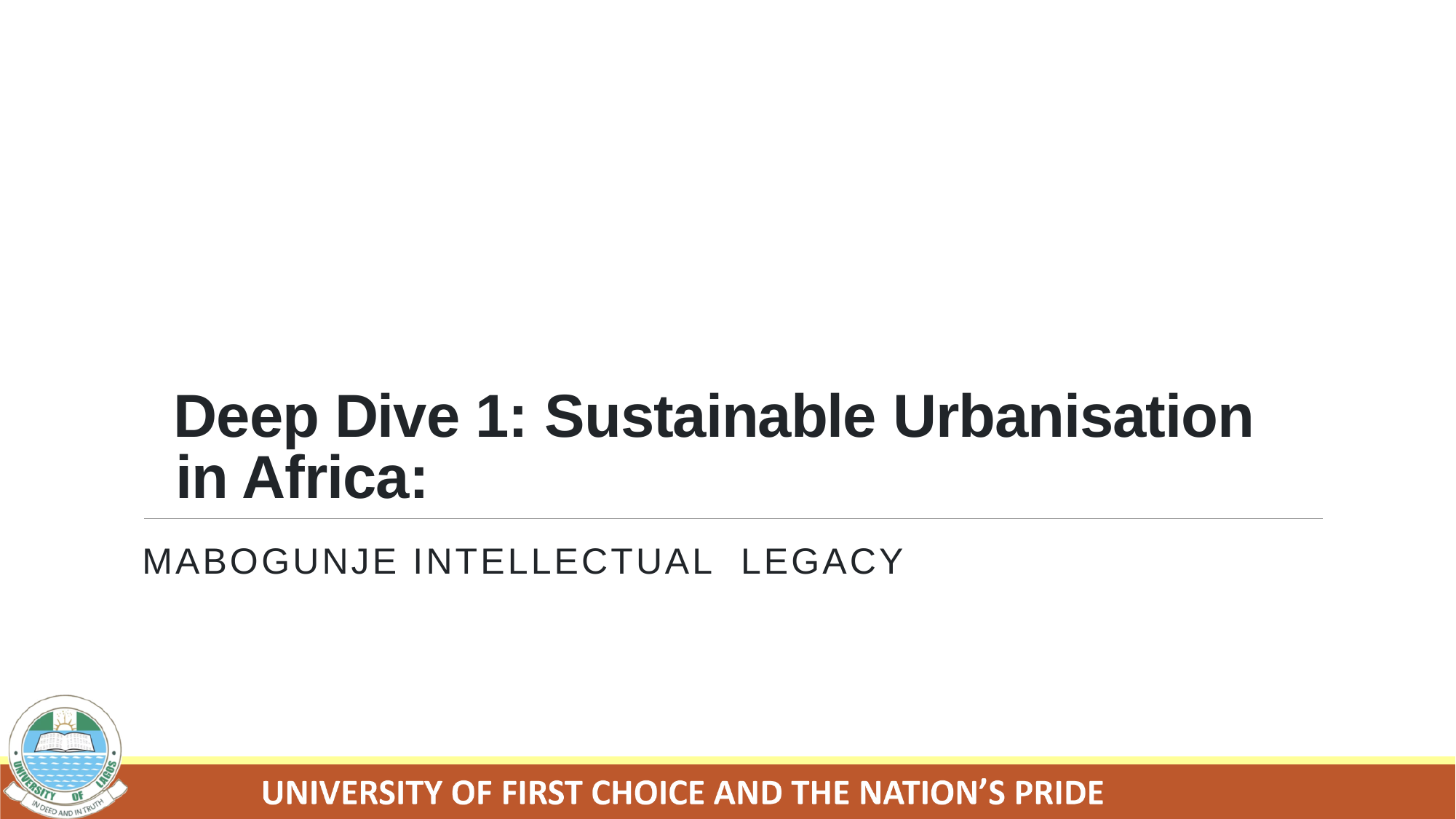

# Deep Dive 1: Sustainable Urbanisation in Africa:
Mabogunje INTELLECTUAL  Legacy